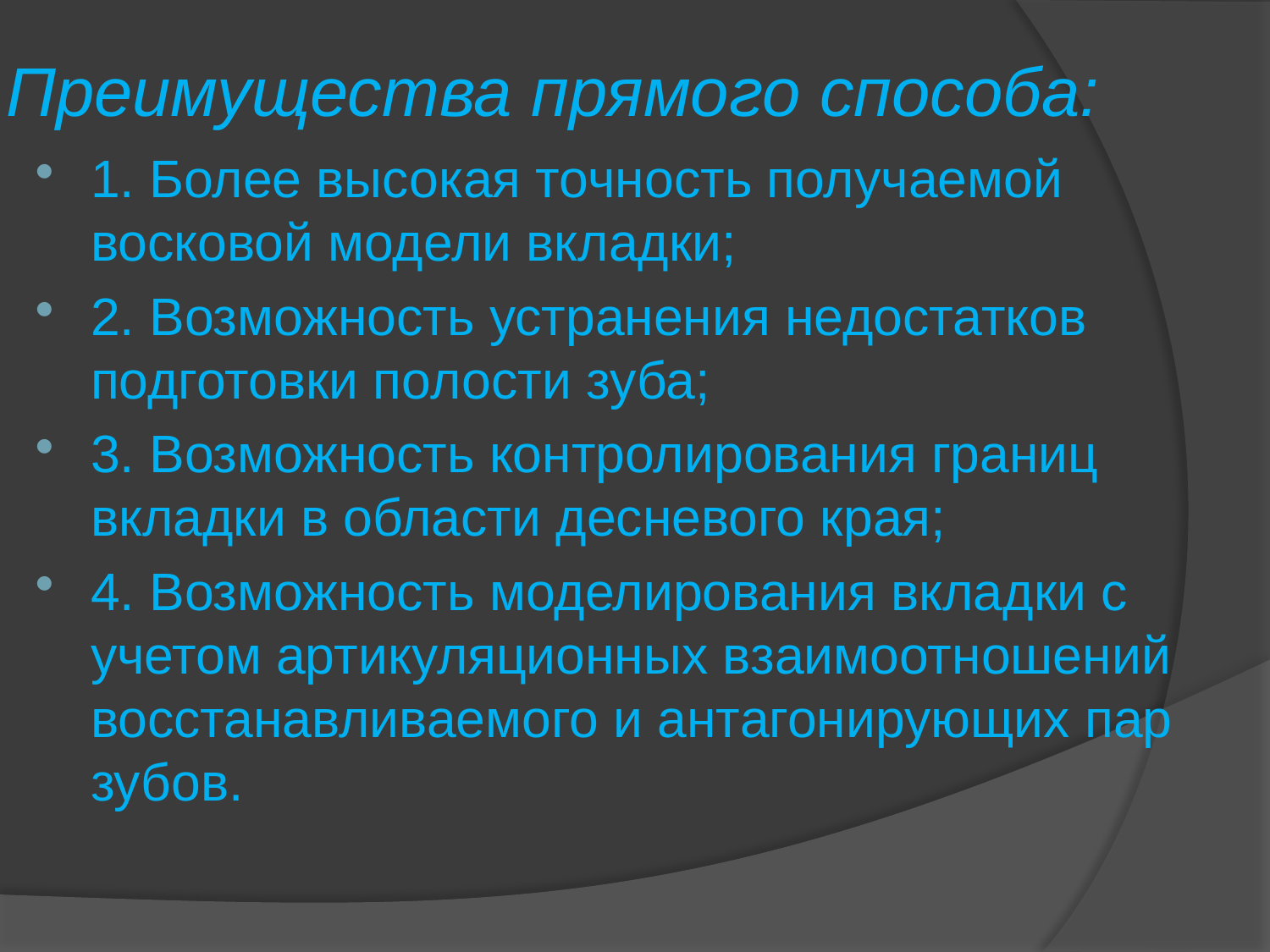

# Преимущества прямого способа:
1. Более высокая точность получаемой восковой модели вкладки;
2. Возможность устранения недостатков подготовки полости зуба;
3. Возможность контролирования границ вкладки в области десневого края;
4. Возможность моделирования вкладки с учетом артикуляционных взаимоотношений восстанавливаемого и антагонирующих пар зубов.